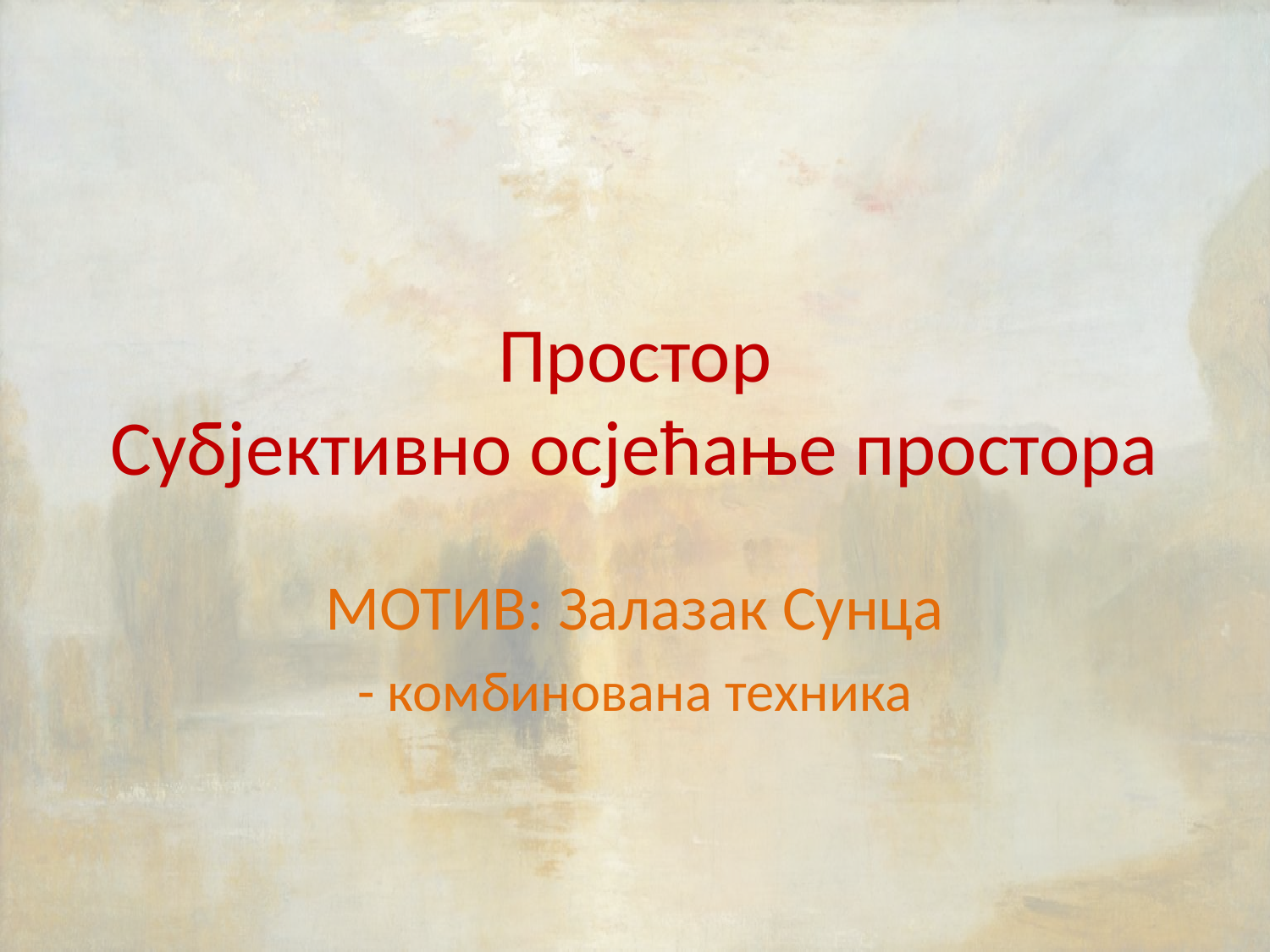

# Простор Субјективно осјећање простора
МОТИВ: Залазак Сунца
- комбинована техника